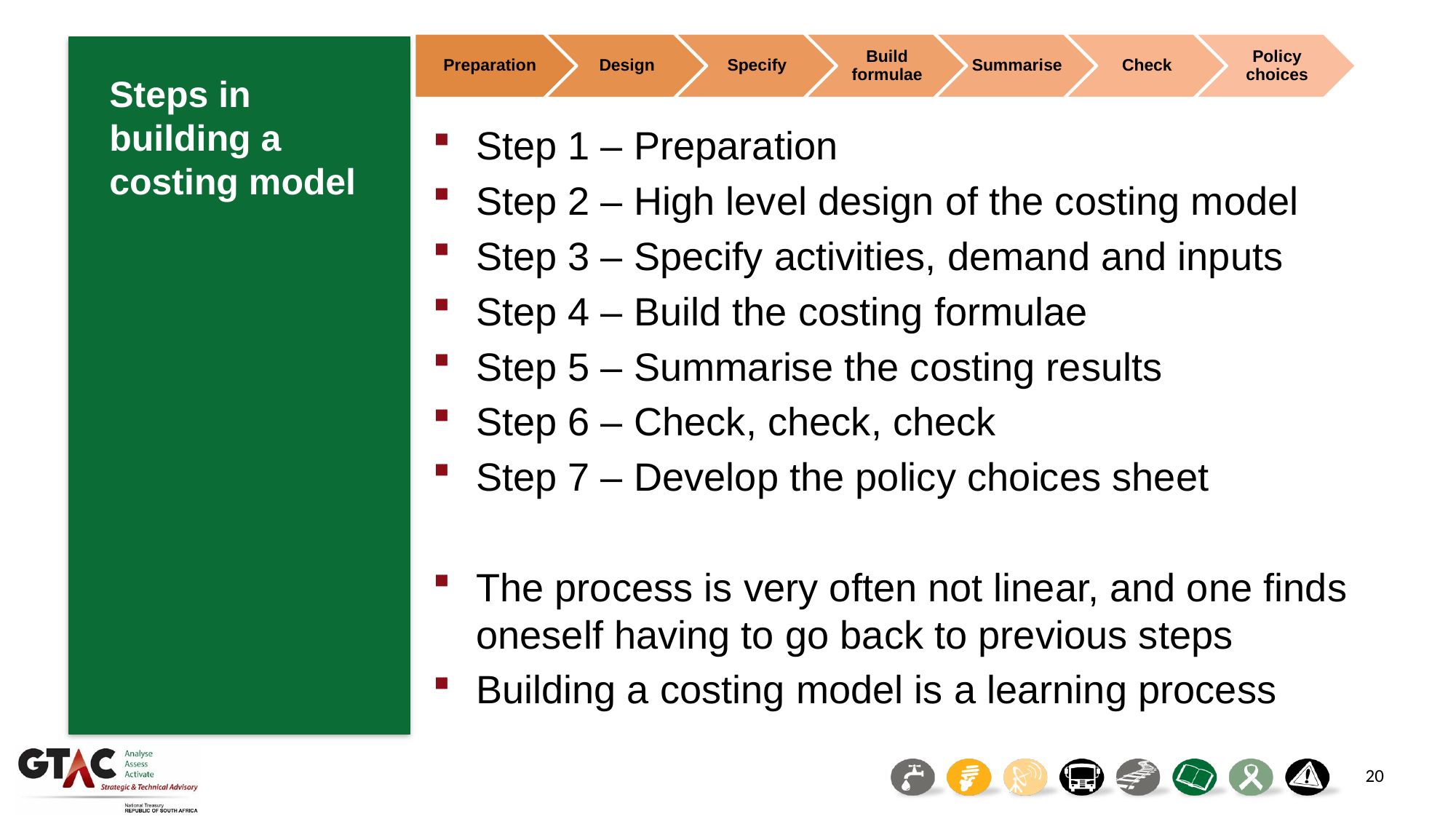

Preparation
Design
Specify
Build formulae
Summarise
Check
Policy choices
Steps in building a costing model
Step 1 – Preparation
Step 2 – High level design of the costing model
Step 3 – Specify activities, demand and inputs
Step 4 – Build the costing formulae
Step 5 – Summarise the costing results
Step 6 – Check, check, check
Step 7 – Develop the policy choices sheet

The process is very often not linear, and one finds oneself having to go back to previous steps
Building a costing model is a learning process

20